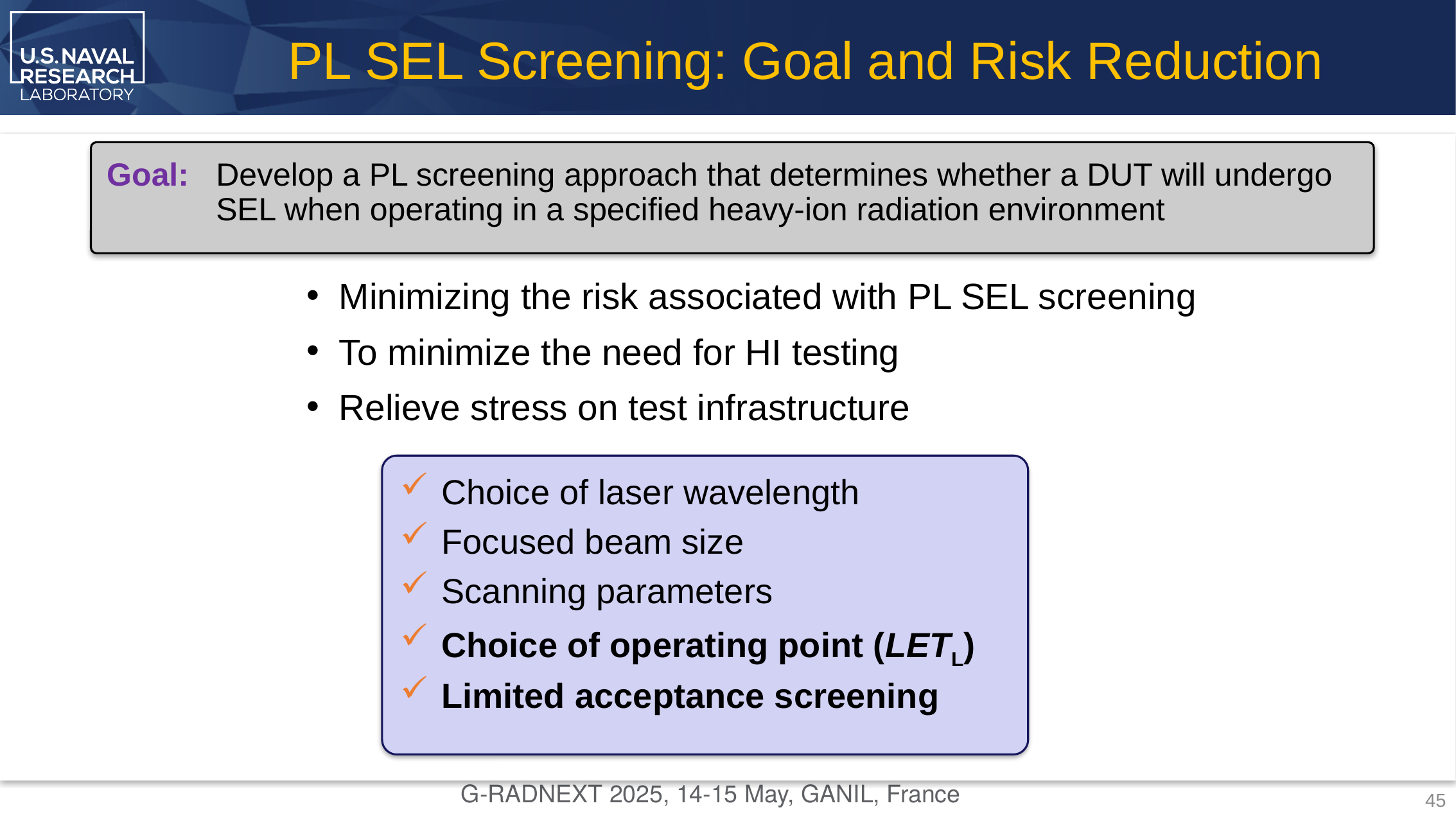

PL SEL Screening: Goal and Risk Reduction
Goal:   Develop a PL screening approach that determines whether a DUT will undergo SEL when operating in a specified heavy-ion radiation environment
Minimizing the risk associated with PL SEL screening
To minimize the need for HI testing
Relieve stress on test infrastructure
Choice of laser wavelength
Focused beam size
Scanning parameters
Choice of operating point (LETL)
Limited acceptance screening

45